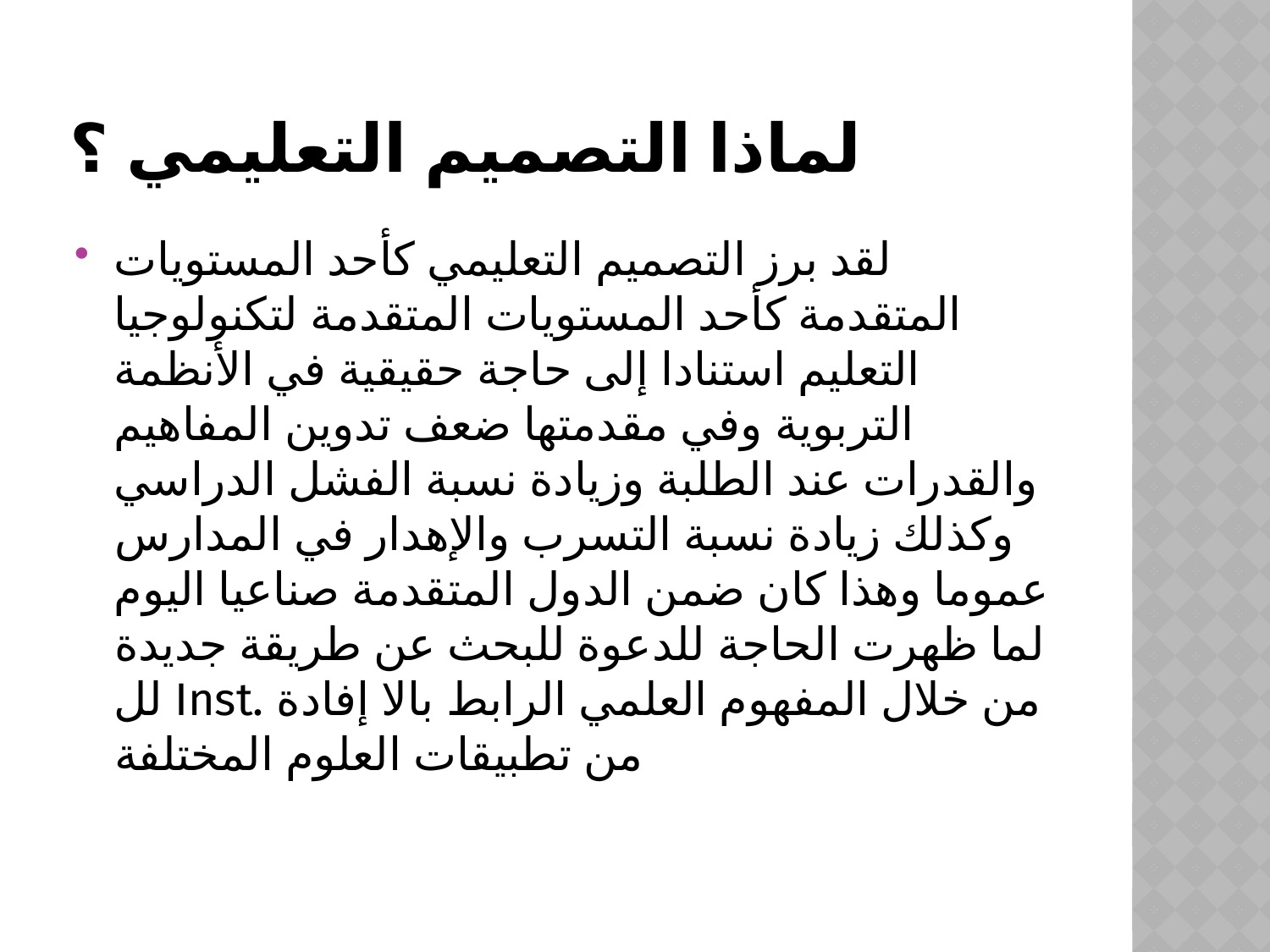

# لماذا التصميم التعليمي ؟
لقد برز التصميم التعليمي كأحد المستويات المتقدمة كأحد المستويات المتقدمة لتكنولوجيا التعليم استنادا إلى حاجة حقيقية ‏في الأنظمة التربوية وفي مقدمتها ضعف تدوين المفاهيم والقدرات عند الطلبة وزيادة نسبة الفشل الدراسي وكذلك زيادة نسبة التسرب والإهدار في المدارس عموما وهذا كان ضمن‏ الدول المتقدمة صناعيا اليوم لما ظهرت الحاجة للدعوة للبحث عن ‏طريقة جديدة لل Inst. من خلال المفهوم العلمي الرابط بالا إفادة من تطبيقات العلوم المختلفة